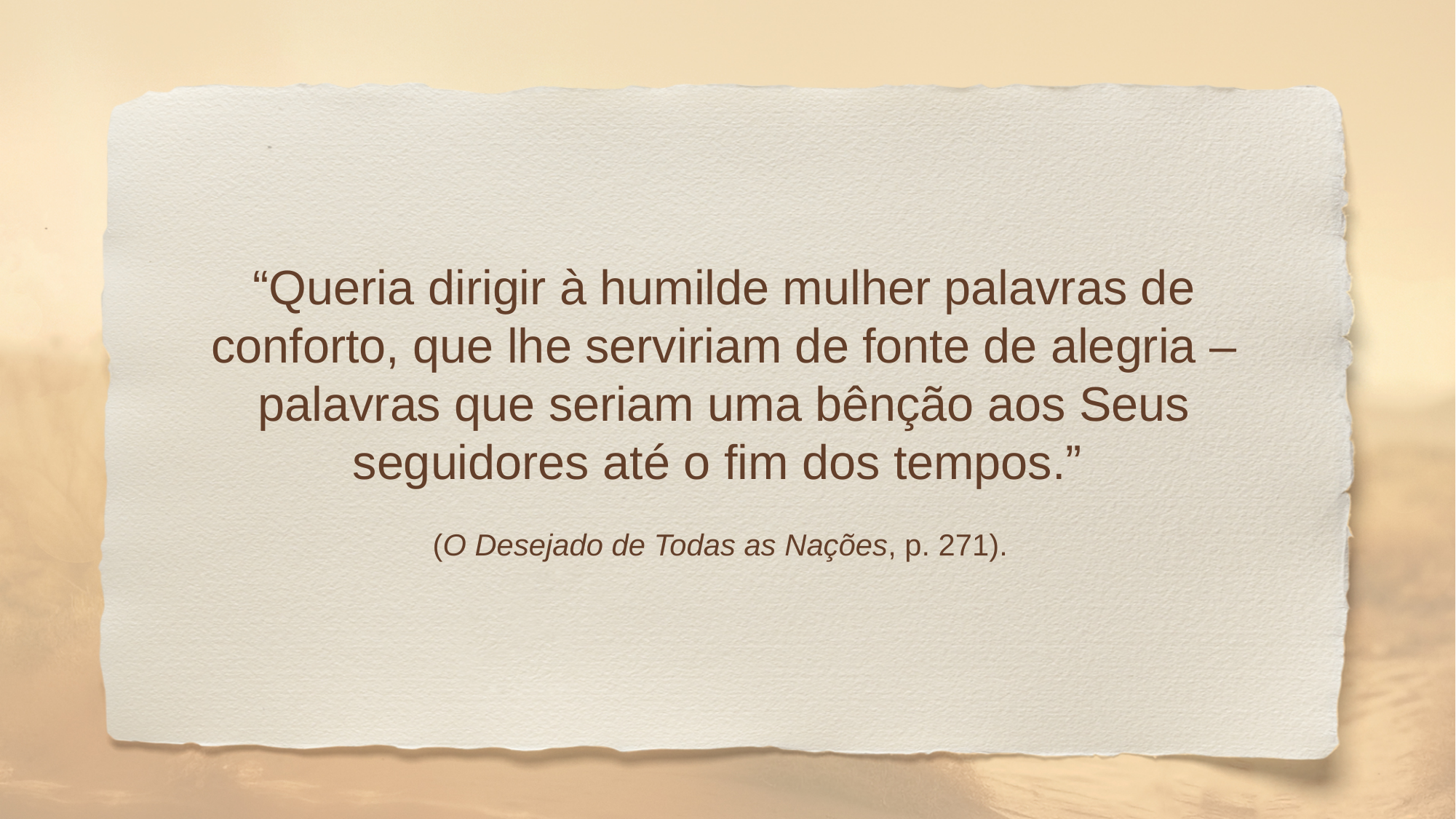

“Queria dirigir à humilde mulher palavras de conforto, que lhe serviriam de fonte de alegria – palavras que seriam uma bênção aos Seus seguidores até o fim dos tempos.”

(O Desejado de Todas as Nações, p. 271).